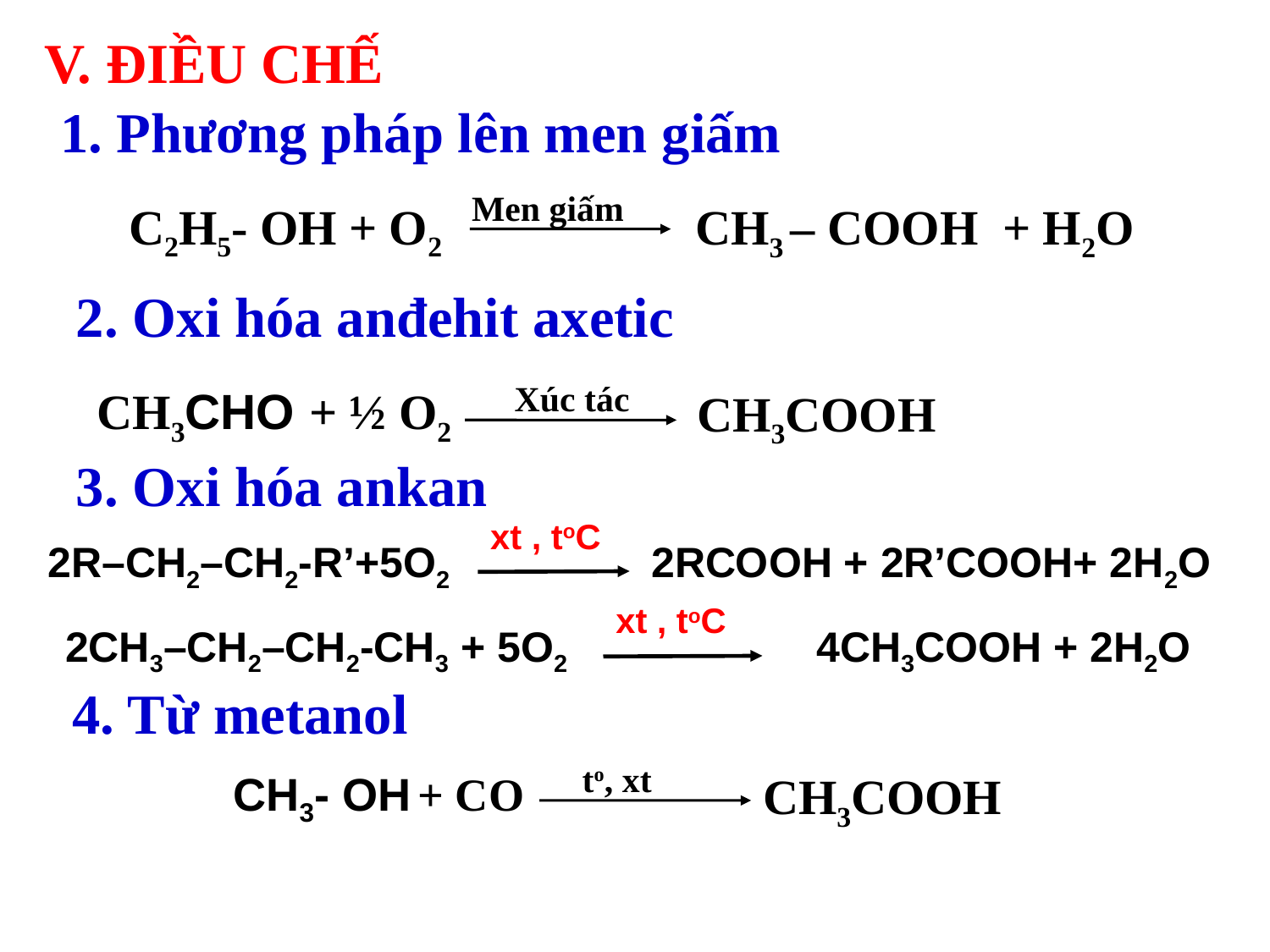

V. ĐIỀU CHẾ
1. Phương pháp lên men giấm
Men giấm

C2H5- OH + O2
CH3 – COOH  + H2O
2. Oxi hóa anđehit axetic
Xúc tác
CH3CHO  + ½ O2
CH3COOH

3. Oxi hóa ankan
xt , toC
   2R–CH2–CH2-R’+5O2                 2RCOOH + 2R’COOH+ 2H2O

xt , toC
2CH3–CH2–CH2-CH3 + 5O2                     4CH3COOH + 2H2O

4. Từ metanol
to, xt
CH3- OH + CO
CH3COOH